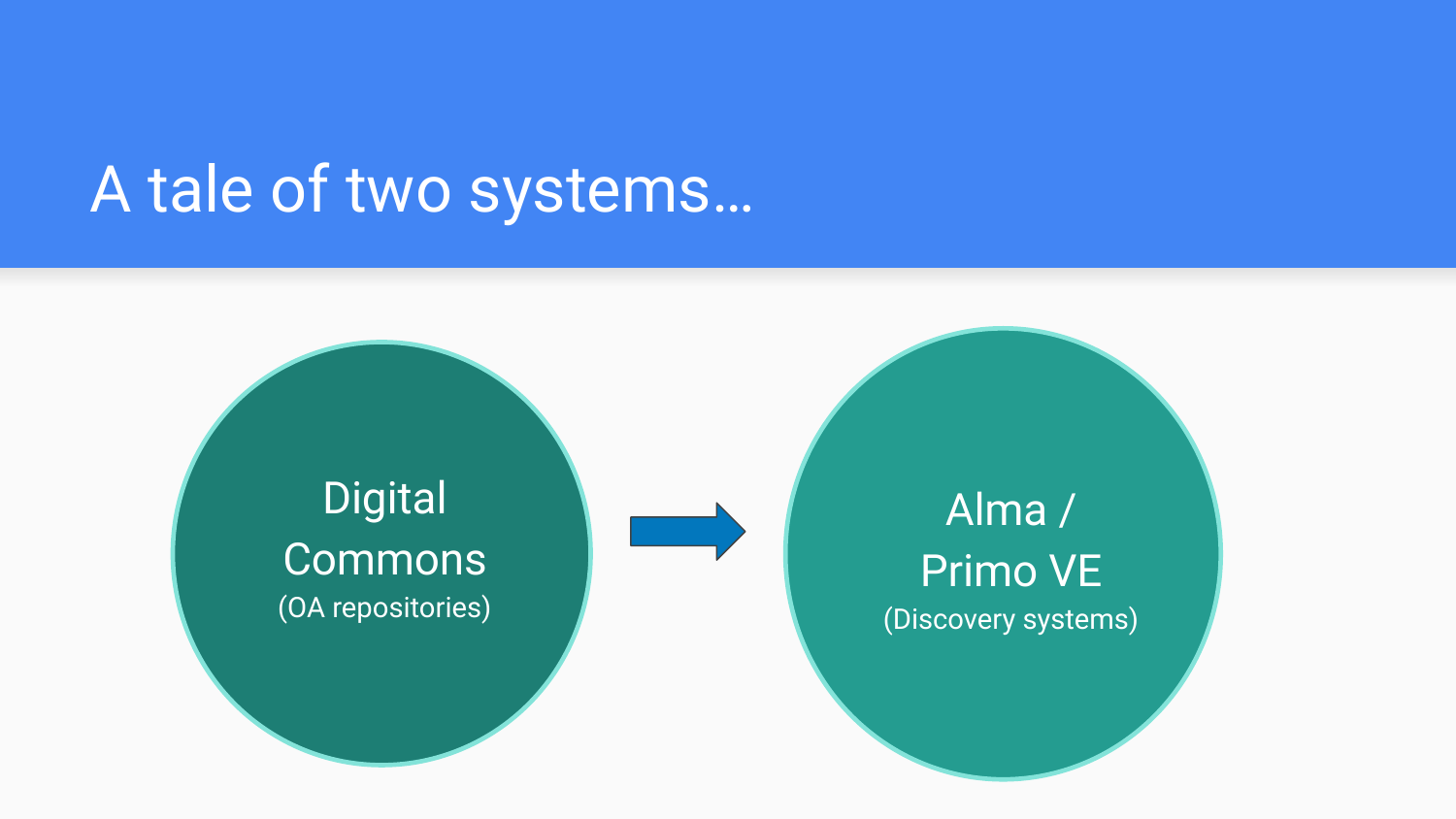

# A tale of two systems…

Alma /
Primo VE
(Discovery systems)

Digital Commons
(OA repositories)